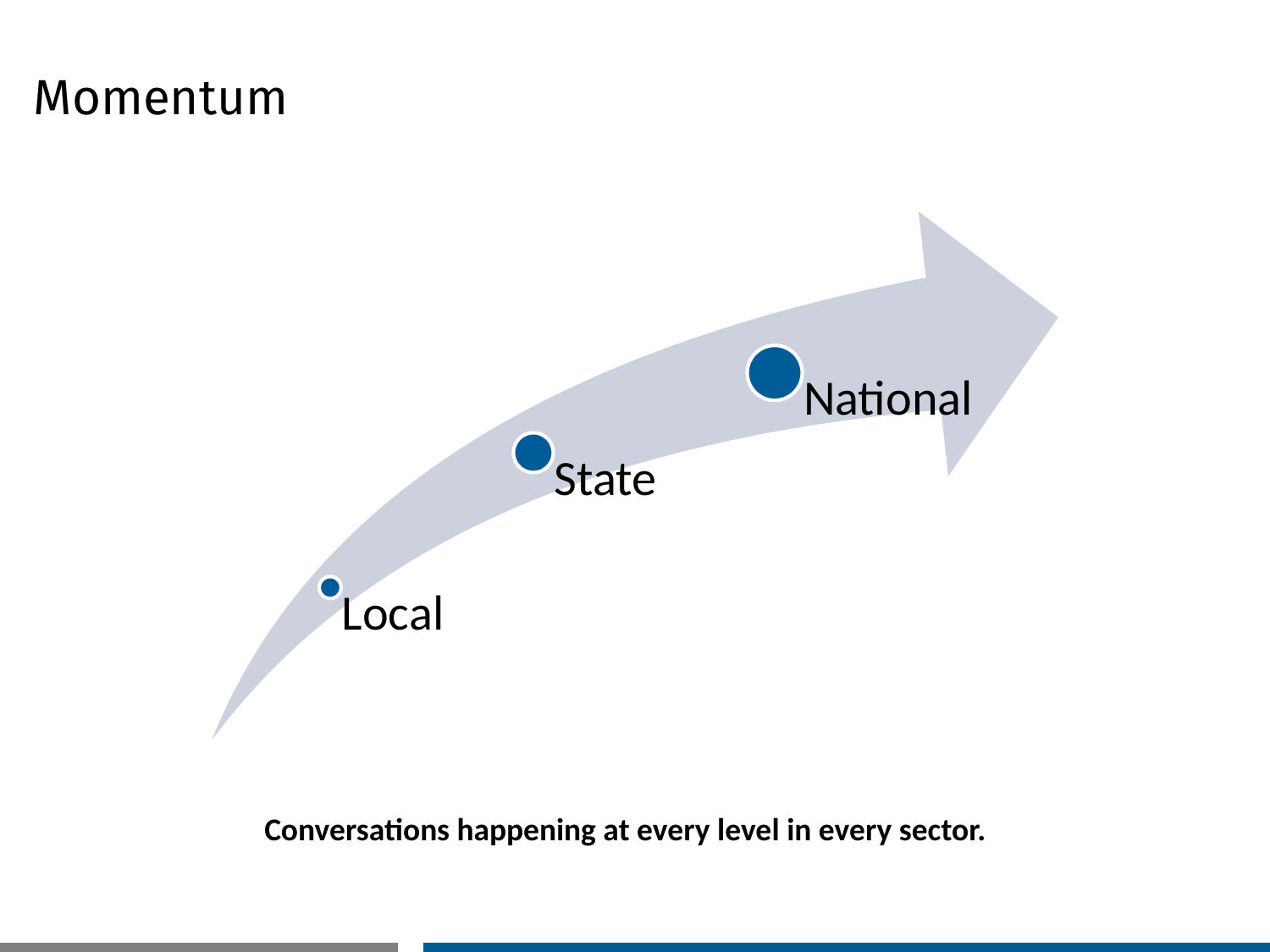

# Momentum
Local
State
National
Conversations happening at every level in every sector.